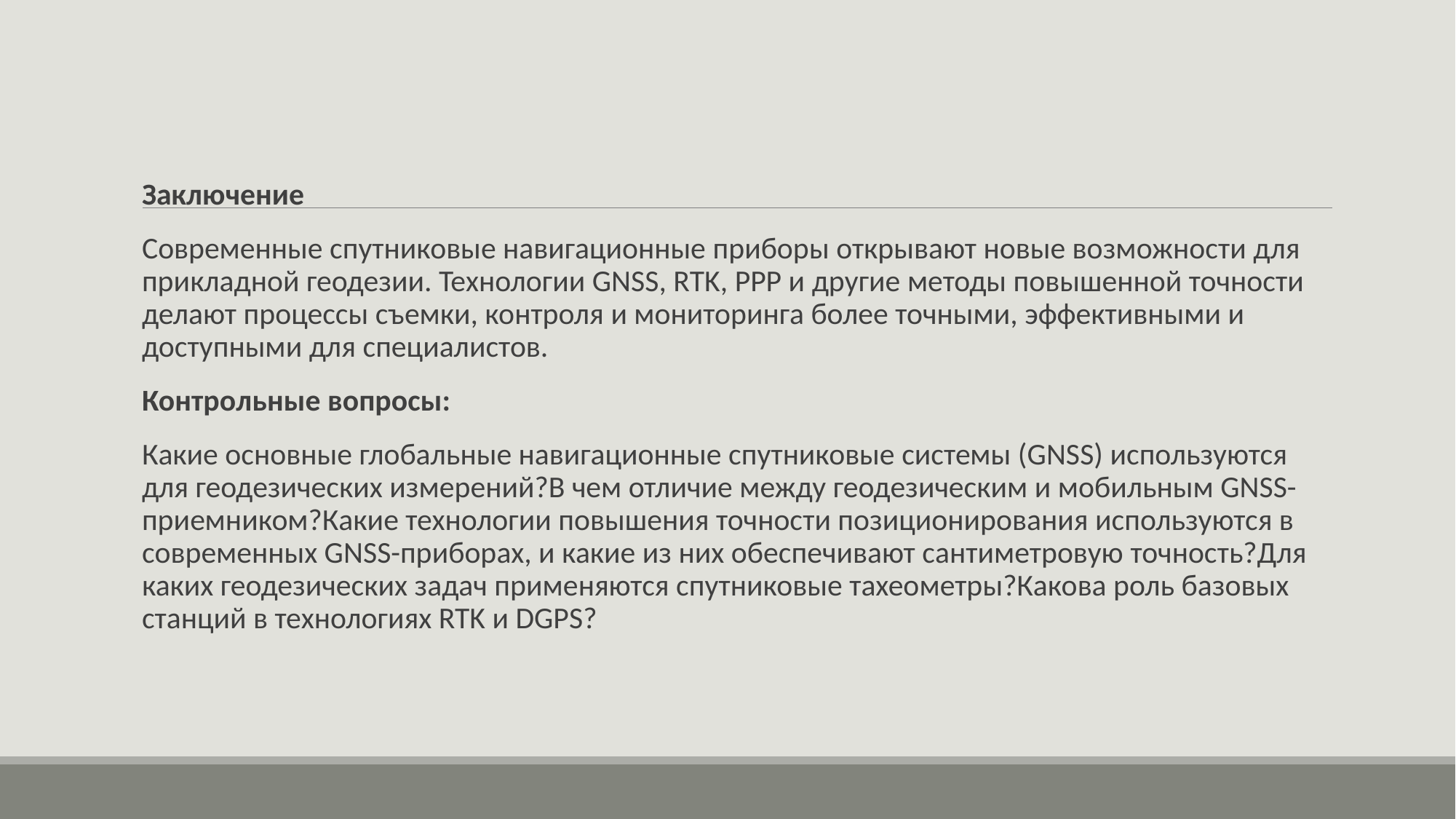

Заключение
Современные спутниковые навигационные приборы открывают новые возможности для прикладной геодезии. Технологии GNSS, RTK, PPP и другие методы повышенной точности делают процессы съемки, контроля и мониторинга более точными, эффективными и доступными для специалистов.
Контрольные вопросы:
Какие основные глобальные навигационные спутниковые системы (GNSS) используются для геодезических измерений?В чем отличие между геодезическим и мобильным GNSS-приемником?Какие технологии повышения точности позиционирования используются в современных GNSS-приборах, и какие из них обеспечивают сантиметровую точность?Для каких геодезических задач применяются спутниковые тахеометры?Какова роль базовых станций в технологиях RTK и DGPS?